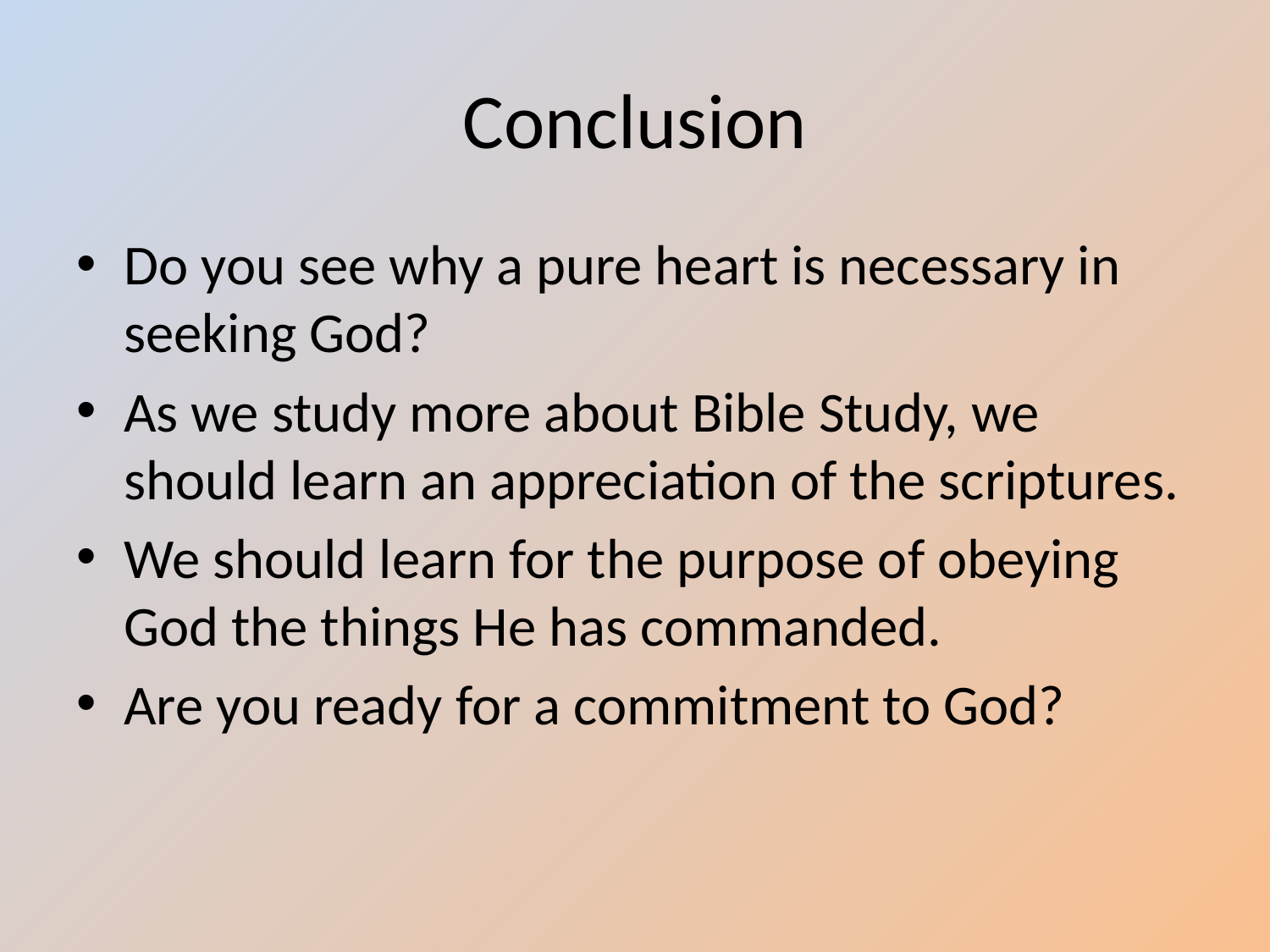

# Conclusion
Do you see why a pure heart is necessary in seeking God?
As we study more about Bible Study, we should learn an appreciation of the scriptures.
We should learn for the purpose of obeying God the things He has commanded.
Are you ready for a commitment to God?